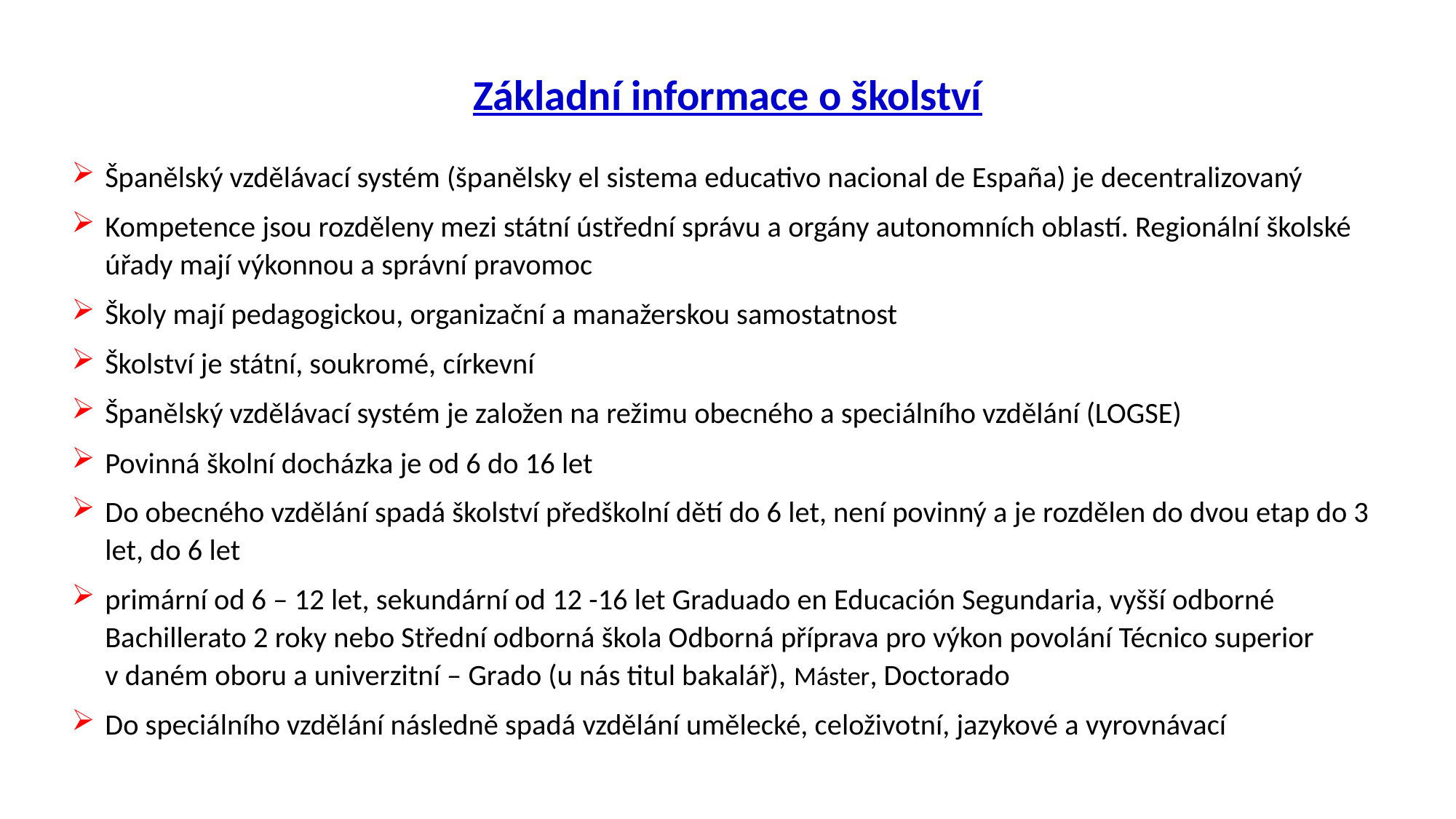

Základní informace o školství

Španělský vzdělávací systém (španělsky el sistema educativo nacional de España) je decentralizovaný
Kompetence jsou rozděleny mezi státní ústřední správu a orgány autonomních oblastí. Regionální školské úřady mají výkonnou a správní pravomoc
Školy mají pedagogickou, organizační a manažerskou samostatnost
Školství je státní, soukromé, církevní
Španělský vzdělávací systém je založen na režimu obecného a speciálního vzdělání (LOGSE)
Povinná školní docházka je od 6 do 16 let
Do obecného vzdělání spadá školství předškolní dětí do 6 let, není povinný a je rozdělen do dvou etap do 3 let, do 6 let
primární od 6 – 12 let, sekundární od 12 -16 let Graduado en Educación Segundaria, vyšší odborné Bachillerato 2 roky nebo Střední odborná škola Odborná příprava pro výkon povolání Técnico superior
v daném oboru a univerzitní – Grado (u nás titul bakalář), Máster, Doctorado
Do speciálního vzdělání následně spadá vzdělání umělecké, celoživotní, jazykové a vyrovnávací
2